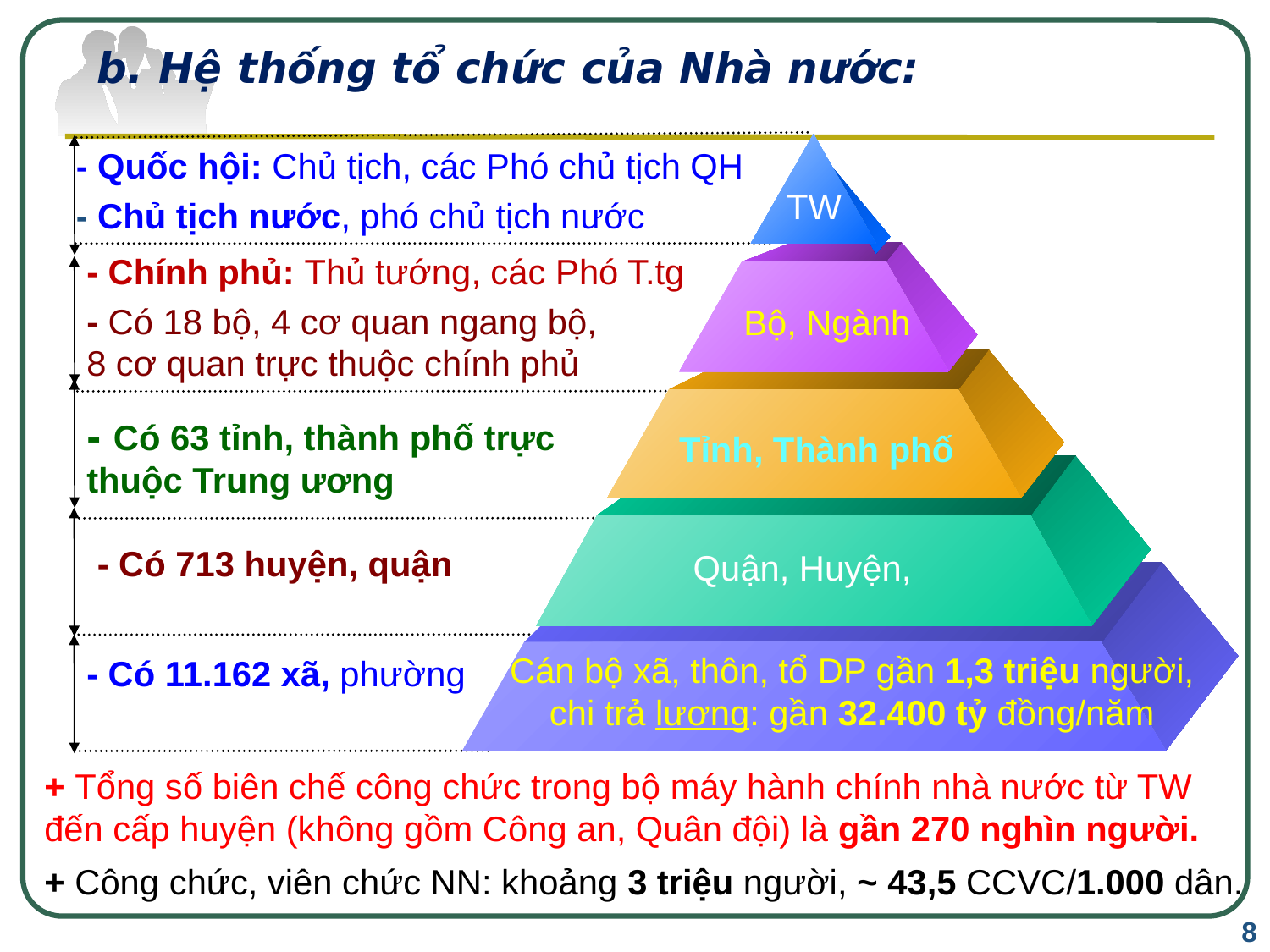

# b. Hệ thống tổ chức của Nhà nước:

TW

Bộ, Ngành

Tỉnh, Thành phố

Quận, Huyện,

- Quốc hội: Chủ tịch, các Phó chủ tịch QH
- Chủ tịch nước, phó chủ tịch nước
- Chính phủ: Thủ tướng, các Phó T.tg
- Có 18 bộ, 4 cơ quan ngang bộ,              8 cơ quan trực thuộc chính phủ

- Có 63 tỉnh, thành phố trực thuộc Trung ươngt

- Có 713 huyện, quận dd Your Text

 Cán bộ xã, thôn, tổ DP gần 1,3 triệu người,  chi trả lương: gần 32.400 tỷ đồng/năm
- Có 11.162 xã, phườngYour Text

+ Tổng số biên chế công chức trong bộ máy hành chính nhà nước từ TW  đến cấp huyện (không gồm Công an, Quân đội) là gần 270 nghìn người.
+ Công chức, viên chức NN: khoảng 3 triệu người, ~ 43,5 CCVC/1.000 dân.
8